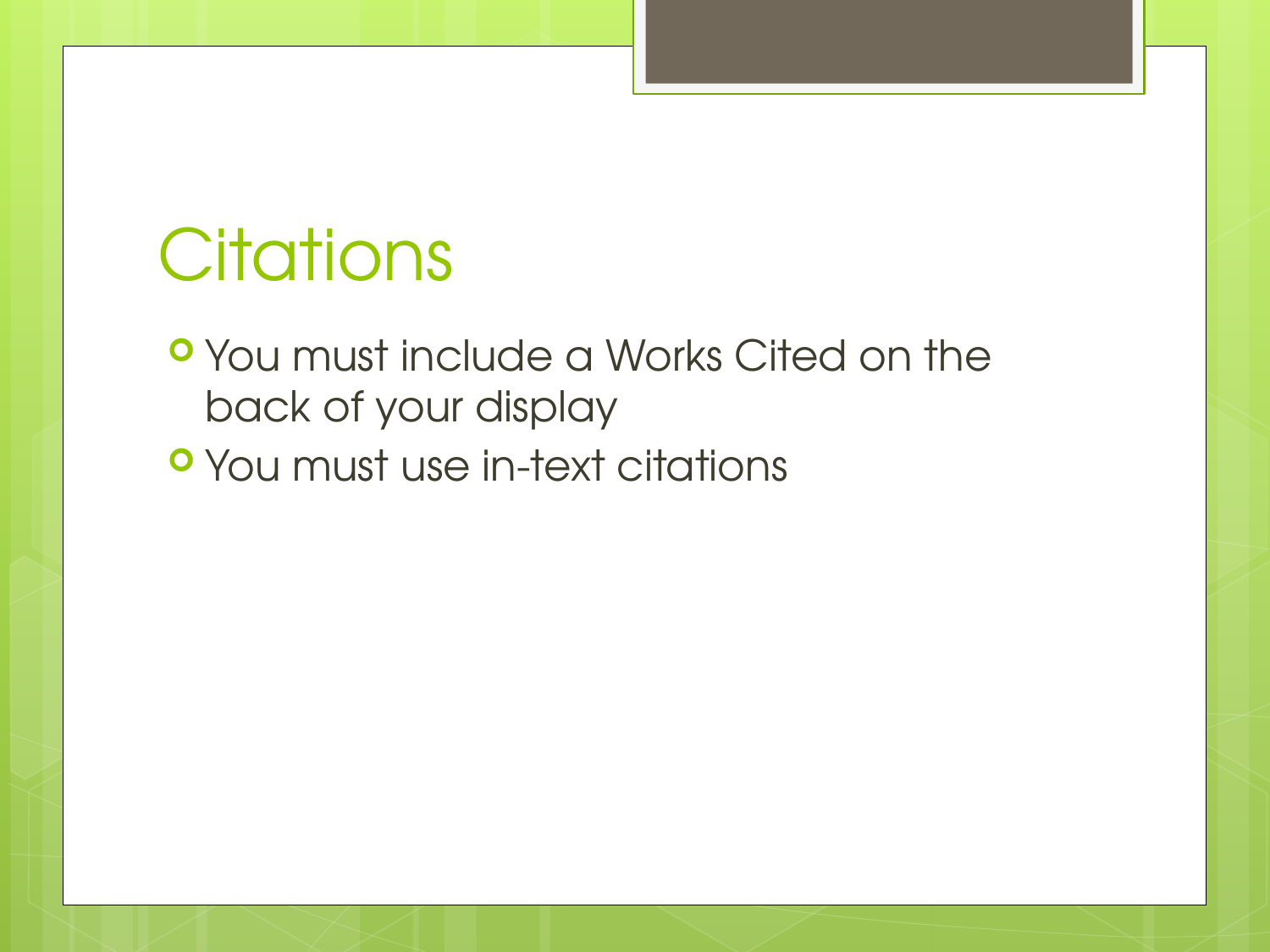

# Citations
You must include a Works Cited on the back of your display
You must use in-text citations